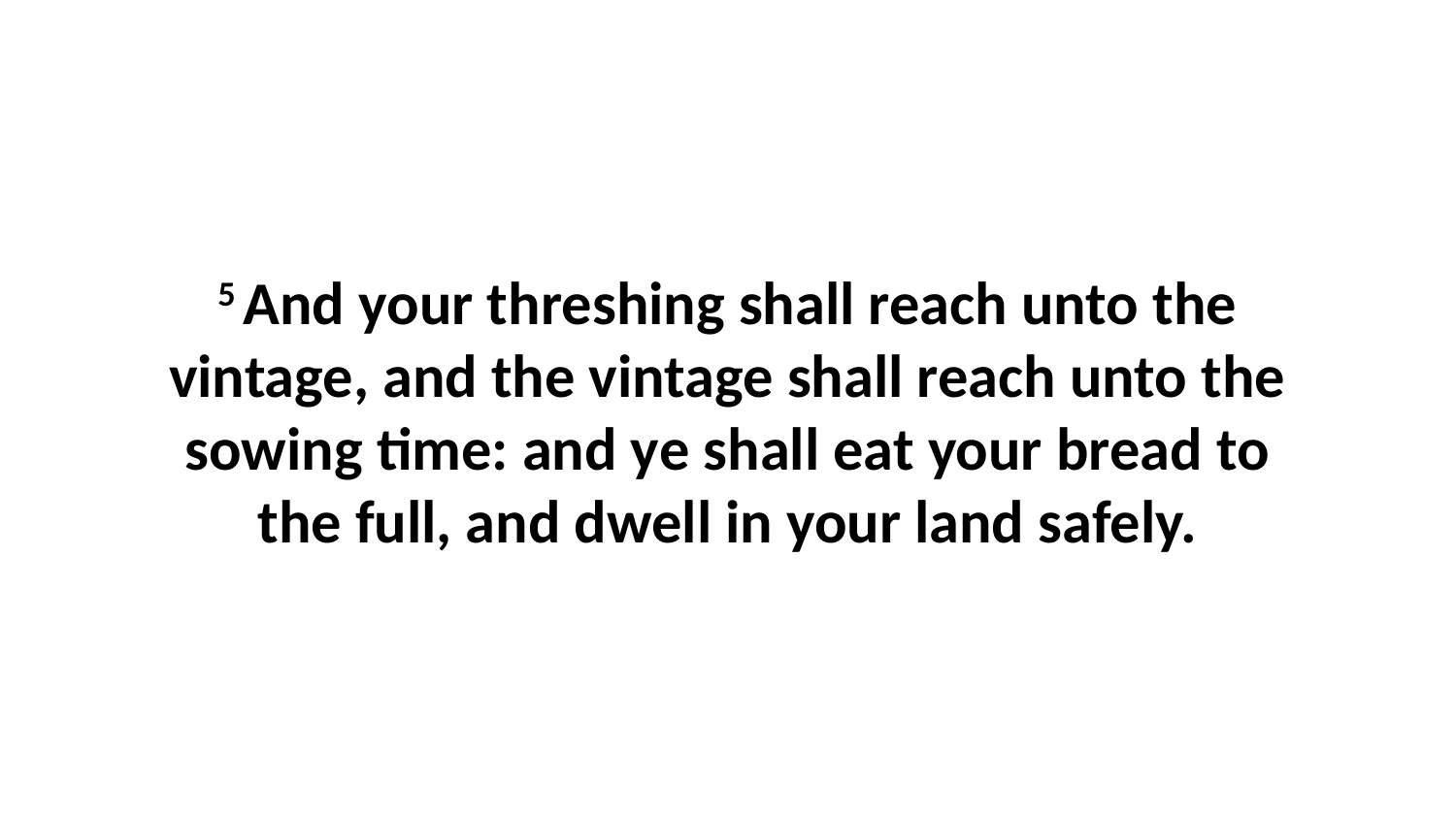

5 And your threshing shall reach unto the vintage, and the vintage shall reach unto the sowing time: and ye shall eat your bread to the full, and dwell in your land safely.